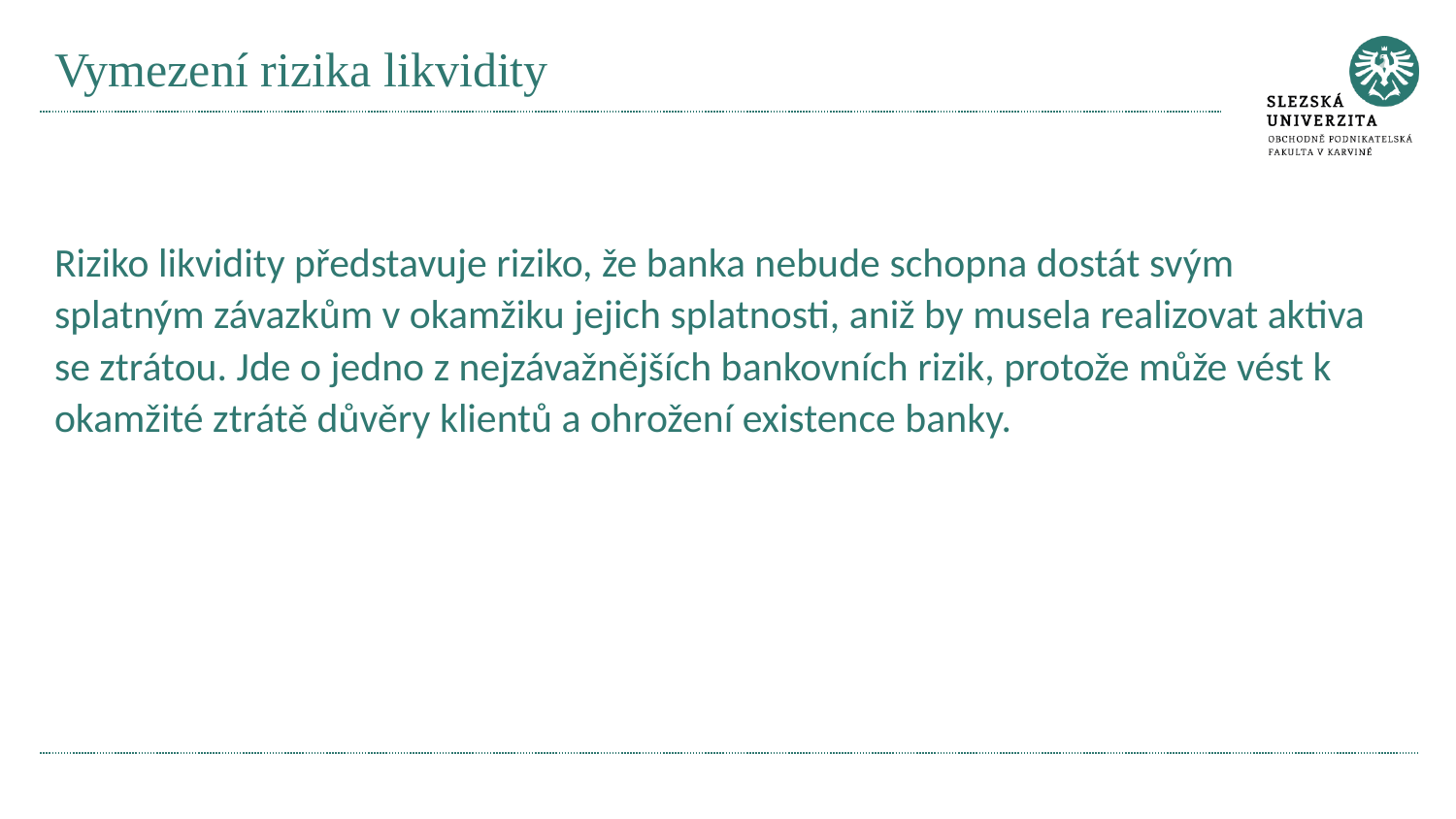

# Vymezení rizika likvidity
Riziko likvidity představuje riziko, že banka nebude schopna dostát svým splatným závazkům v okamžiku jejich splatnosti, aniž by musela realizovat aktiva se ztrátou. Jde o jedno z nejzávažnějších bankovních rizik, protože může vést k okamžité ztrátě důvěry klientů a ohrožení existence banky.